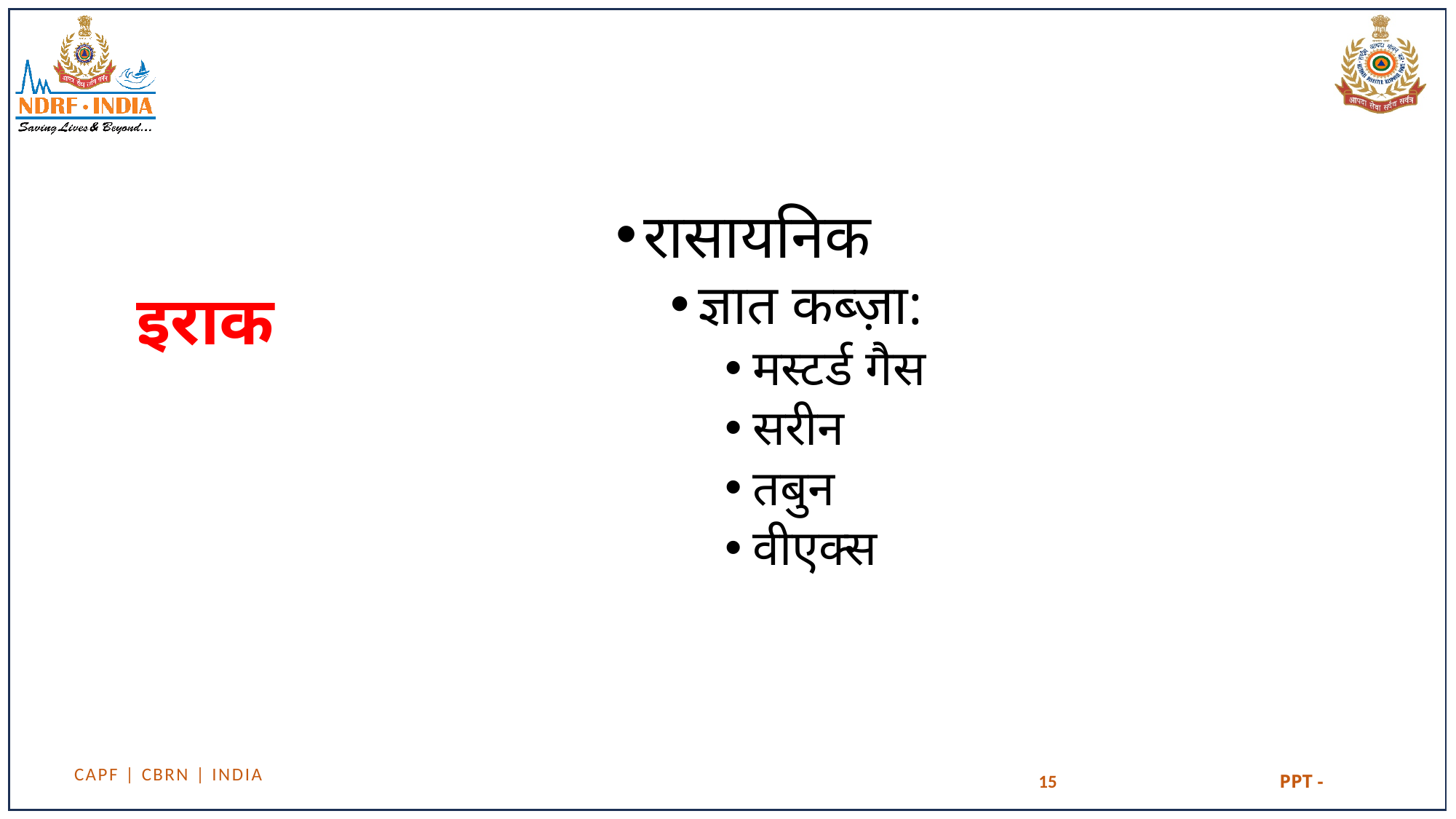

रासायनिक
ज्ञात कब्ज़ा:
मस्टर्ड गैस
सरीन
तबुन
वीएक्स

# इराक

15